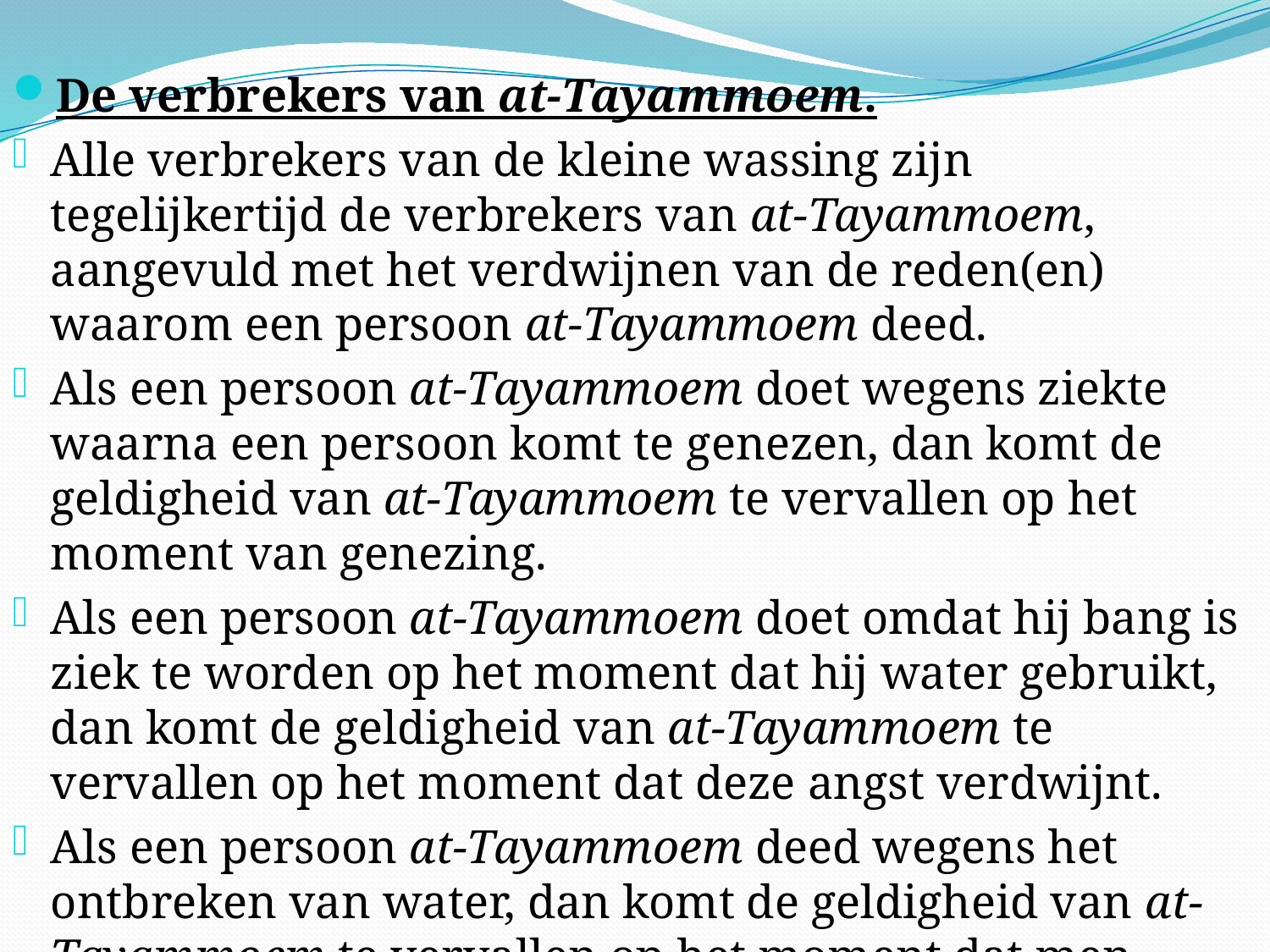

De verbrekers van at-Tayammoem.
Alle verbrekers van de kleine wassing zijn tegelijkertijd de verbrekers van at-Tayammoem, aangevuld met het verdwijnen van de reden(en) waarom een persoon at-Tayammoem deed.
Als een persoon at-Tayammoem doet wegens ziekte waarna een persoon komt te genezen, dan komt de geldigheid van at-Tayammoem te vervallen op het moment van genezing.
Als een persoon at-Tayammoem doet omdat hij bang is ziek te worden op het moment dat hij water gebruikt, dan komt de geldigheid van at-Tayammoem te vervallen op het moment dat deze angst verdwijnt.
Als een persoon at-Tayammoem deed wegens het ontbreken van water, dan komt de geldigheid van at-Tayammoem te vervallen op het moment dat men water vindt.